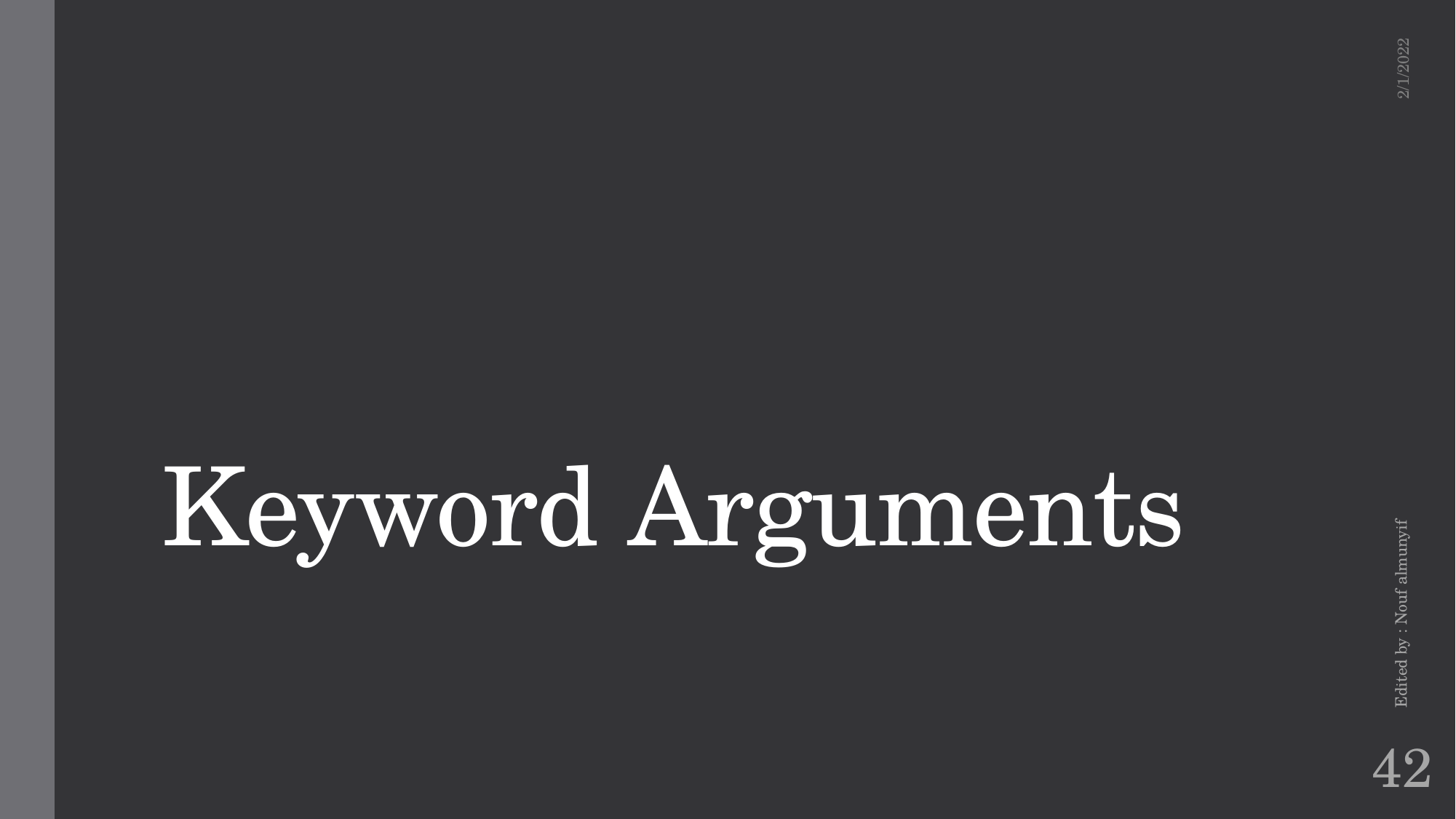

# Keyword Arguments
2/1/2022
Edited by : Nouf almunyif
42